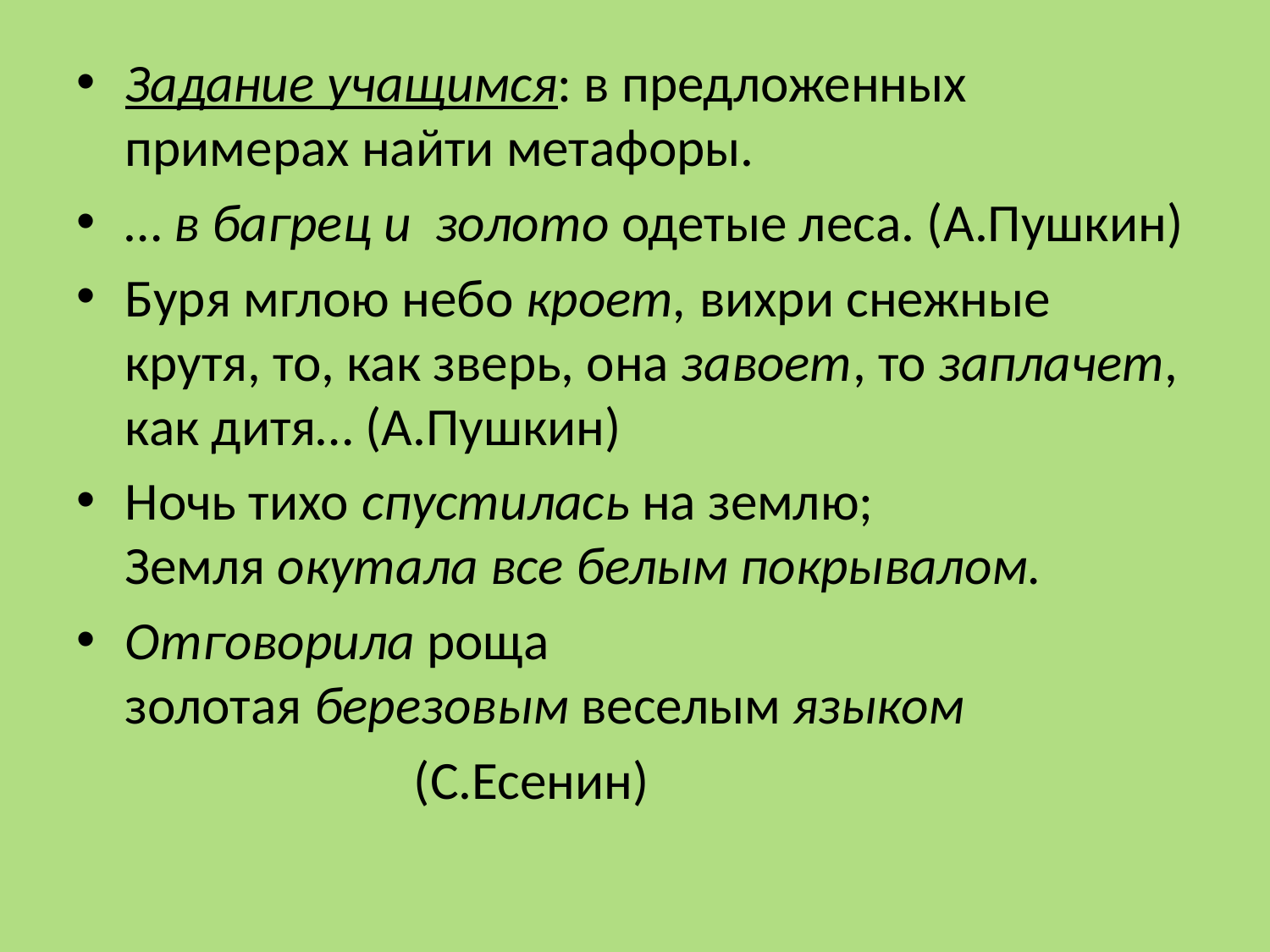

#
Задание учащимся: в предложенных примерах найти метафоры.
… в багрец и  золото одетые леса. (А.Пушкин)
Буря мглою небо кроет, вихри снежные крутя, то, как зверь, она завоет, то заплачет, как дитя… (А.Пушкин)
Ночь тихо спустилась на землю; Земля окутала все белым покрывалом.
Отговорила роща золотая березовым веселым языком
                            (С.Есенин)